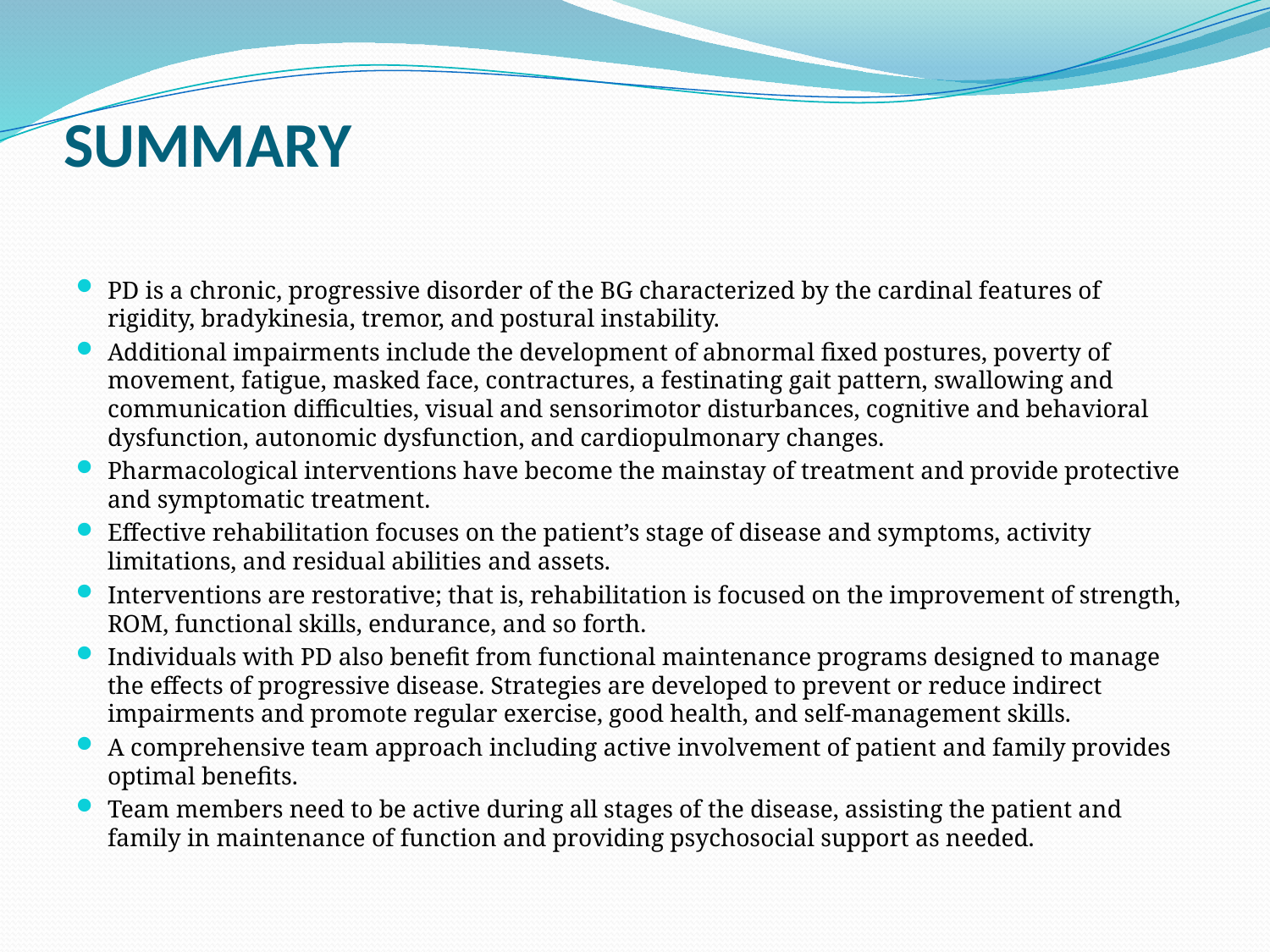

# SUMMARY
PD is a chronic, progressive disorder of the BG characterized by the cardinal features of rigidity, bradykinesia, tremor, and postural instability.
Additional impairments include the development of abnormal fixed postures, poverty of movement, fatigue, masked face, contractures, a festinating gait pattern, swallowing and communication difficulties, visual and sensorimotor disturbances, cognitive and behavioral dysfunction, autonomic dysfunction, and cardiopulmonary changes.
Pharmacological interventions have become the mainstay of treatment and provide protective and symptomatic treatment.
Effective rehabilitation focuses on the patient’s stage of disease and symptoms, activity limitations, and residual abilities and assets.
Interventions are restorative; that is, rehabilitation is focused on the improvement of strength, ROM, functional skills, endurance, and so forth.
Individuals with PD also benefit from functional maintenance programs designed to manage the effects of progressive disease. Strategies are developed to prevent or reduce indirect impairments and promote regular exercise, good health, and self-management skills.
A comprehensive team approach including active involvement of patient and family provides optimal benefits.
Team members need to be active during all stages of the disease, assisting the patient and family in maintenance of function and providing psychosocial support as needed.